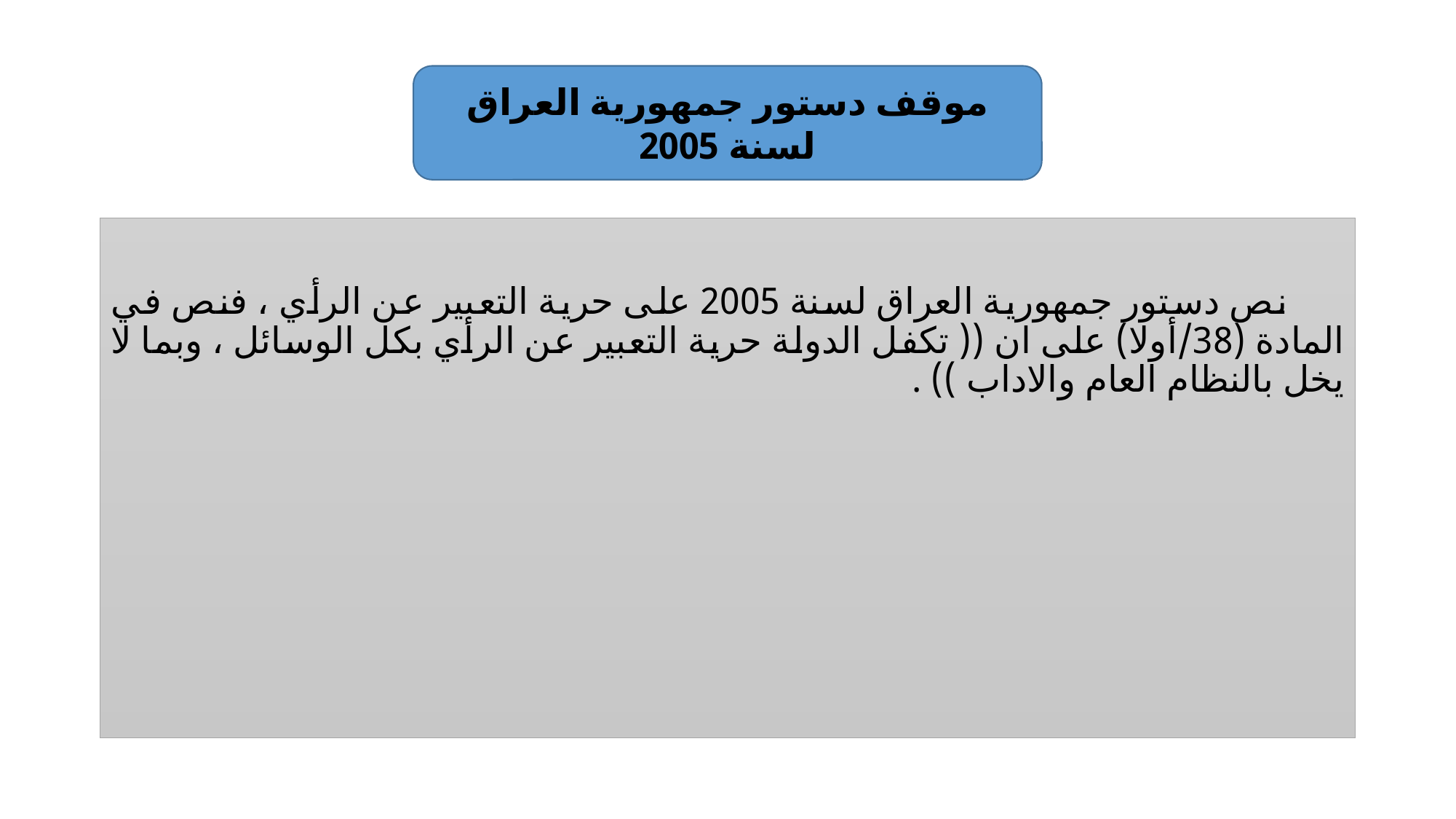

#

موقف دستور جمهورية العراق لسنة 2005

      نص دستور جمهورية العراق لسنة 2005 على حرية التعبير عن الرأي ، فنص في المادة (38/أولا) على ان (( تكفل الدولة حرية التعبير عن الرأي بكل الوسائل ، وبما لا يخل بالنظام العام والاداب )) .